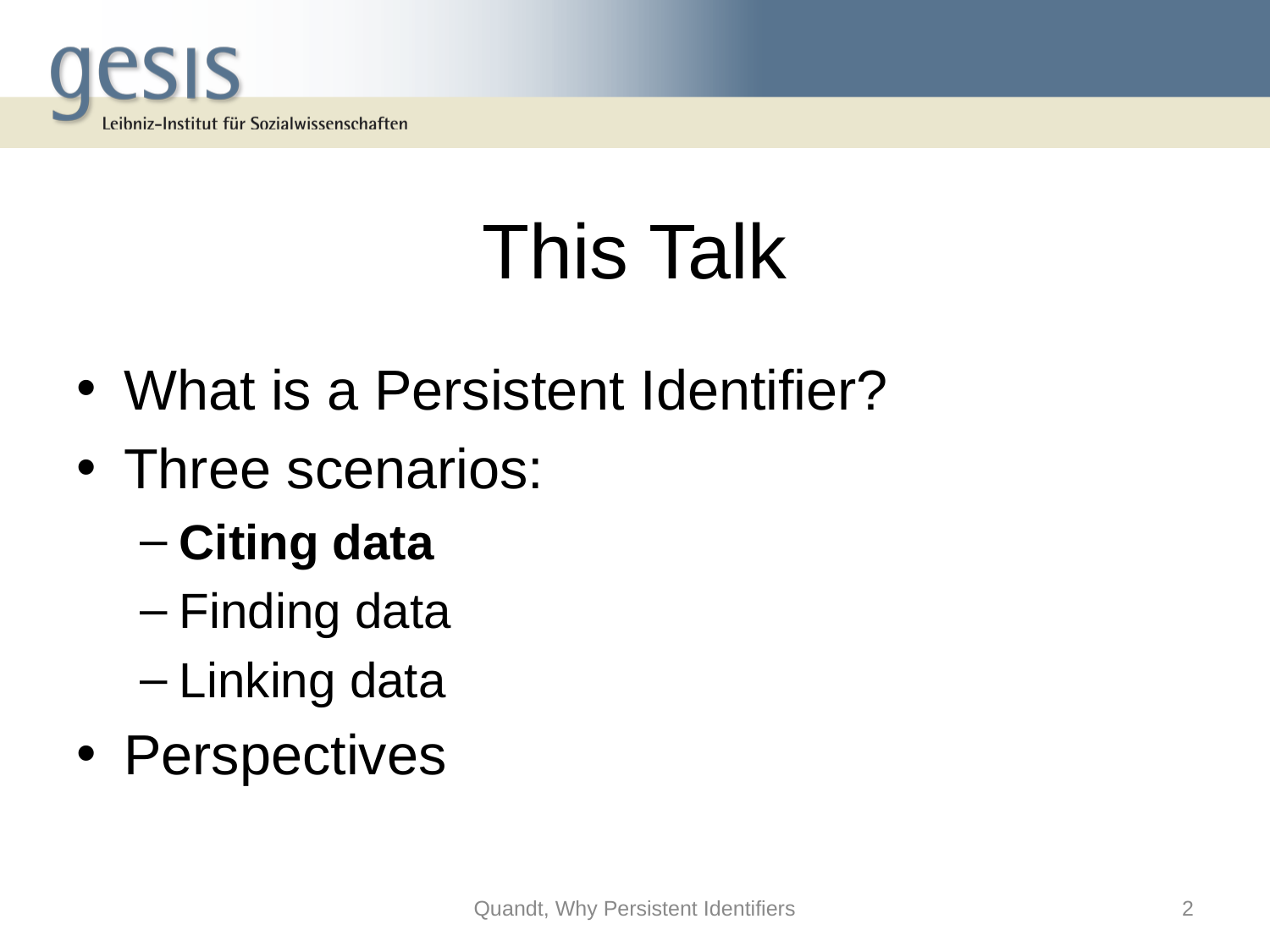

# This Talk
What is a Persistent Identifier?
Three scenarios:
Citing data
Finding data
Linking data
Perspectives

Quandt, Why Persistent Identifiers
2